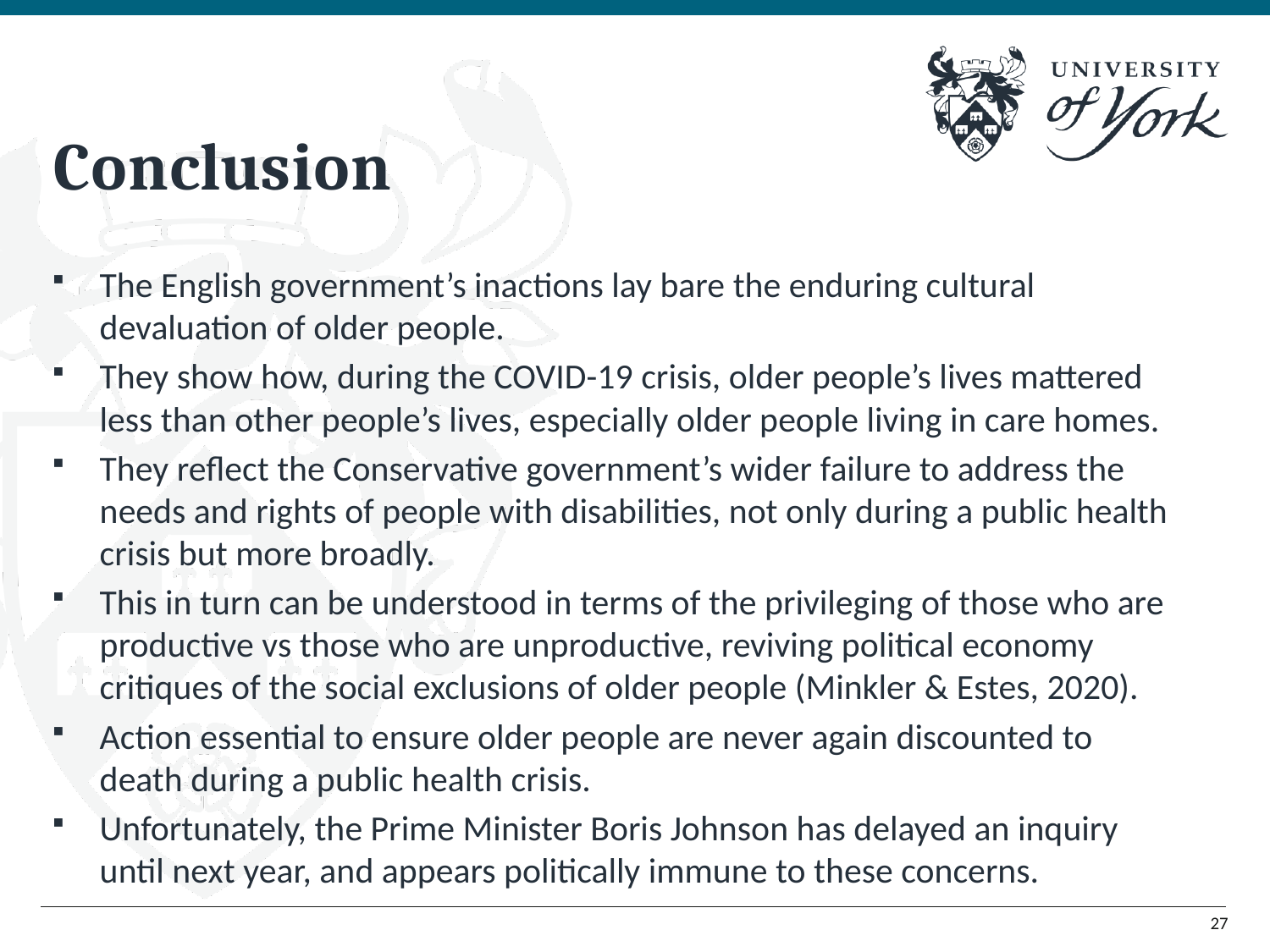

# Conclusion
The English government’s inactions lay bare the enduring cultural devaluation of older people.
They show how, during the COVID-19 crisis, older people’s lives mattered less than other people’s lives, especially older people living in care homes.
They reflect the Conservative government’s wider failure to address the needs and rights of people with disabilities, not only during a public health crisis but more broadly.
This in turn can be understood in terms of the privileging of those who are productive vs those who are unproductive, reviving political economy critiques of the social exclusions of older people (Minkler & Estes, 2020).
Action essential to ensure older people are never again discounted to death during a public health crisis.
Unfortunately, the Prime Minister Boris Johnson has delayed an inquiry until next year, and appears politically immune to these concerns.